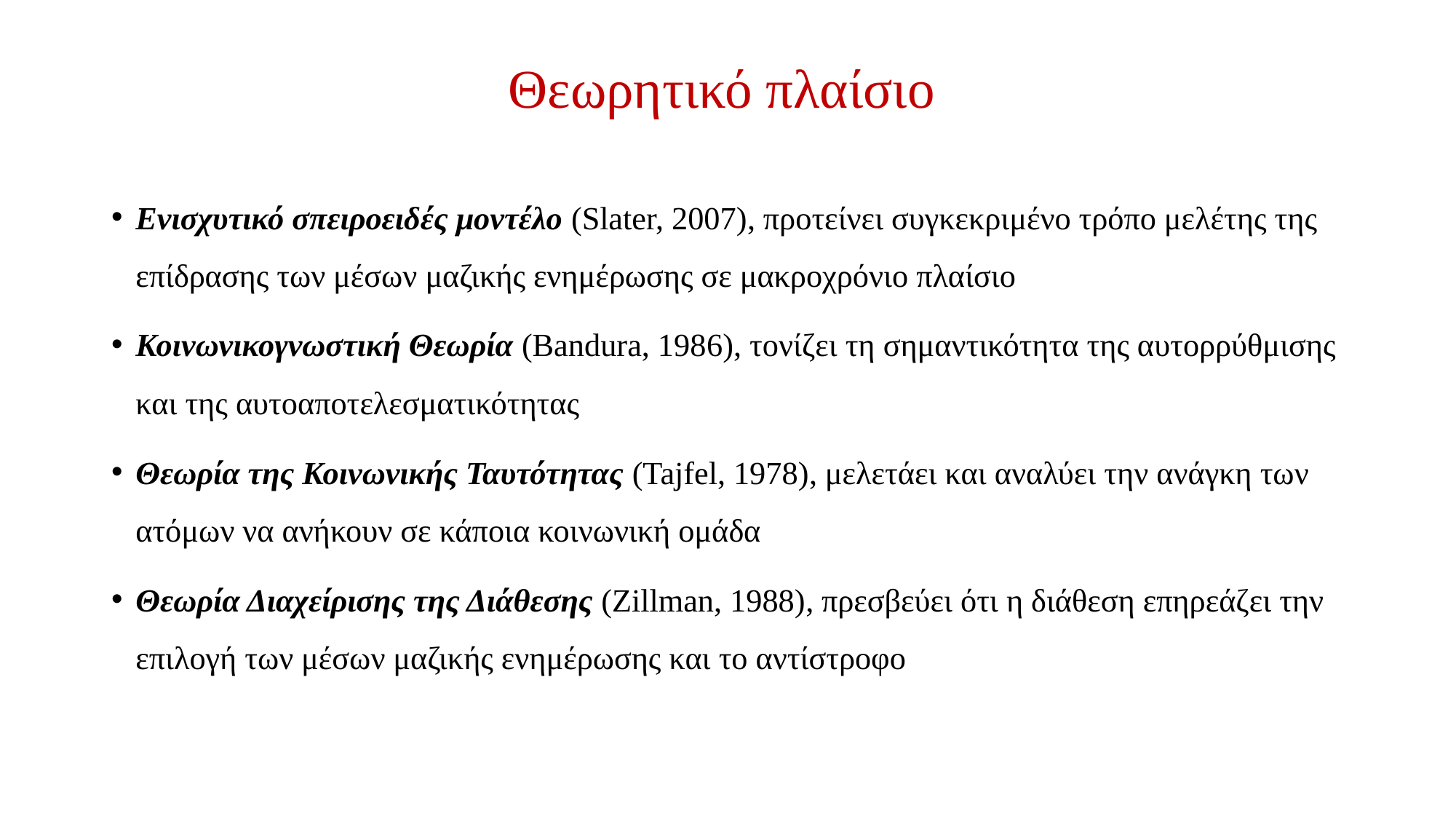

# Θεωρητικό πλαίσιο
Ενισχυτικό σπειροειδές μοντέλο (Slater, 2007), προτείνει συγκεκριμένο τρόπο μελέτης της επίδρασης των μέσων μαζικής ενημέρωσης σε μακροχρόνιο πλαίσιο
Κοινωνικογνωστική Θεωρία (Bandura, 1986), τονίζει τη σημαντικότητα της αυτορρύθμισης και της αυτοαποτελεσματικότητας
Θεωρία της Κοινωνικής Ταυτότητας (Tajfel, 1978), μελετάει και αναλύει την ανάγκη των ατόμων να ανήκουν σε κάποια κοινωνική ομάδα
Θεωρία Διαχείρισης της Διάθεσης (Zillman, 1988), πρεσβεύει ότι η διάθεση επηρεάζει την επιλογή των μέσων μαζικής ενημέρωσης και το αντίστροφο